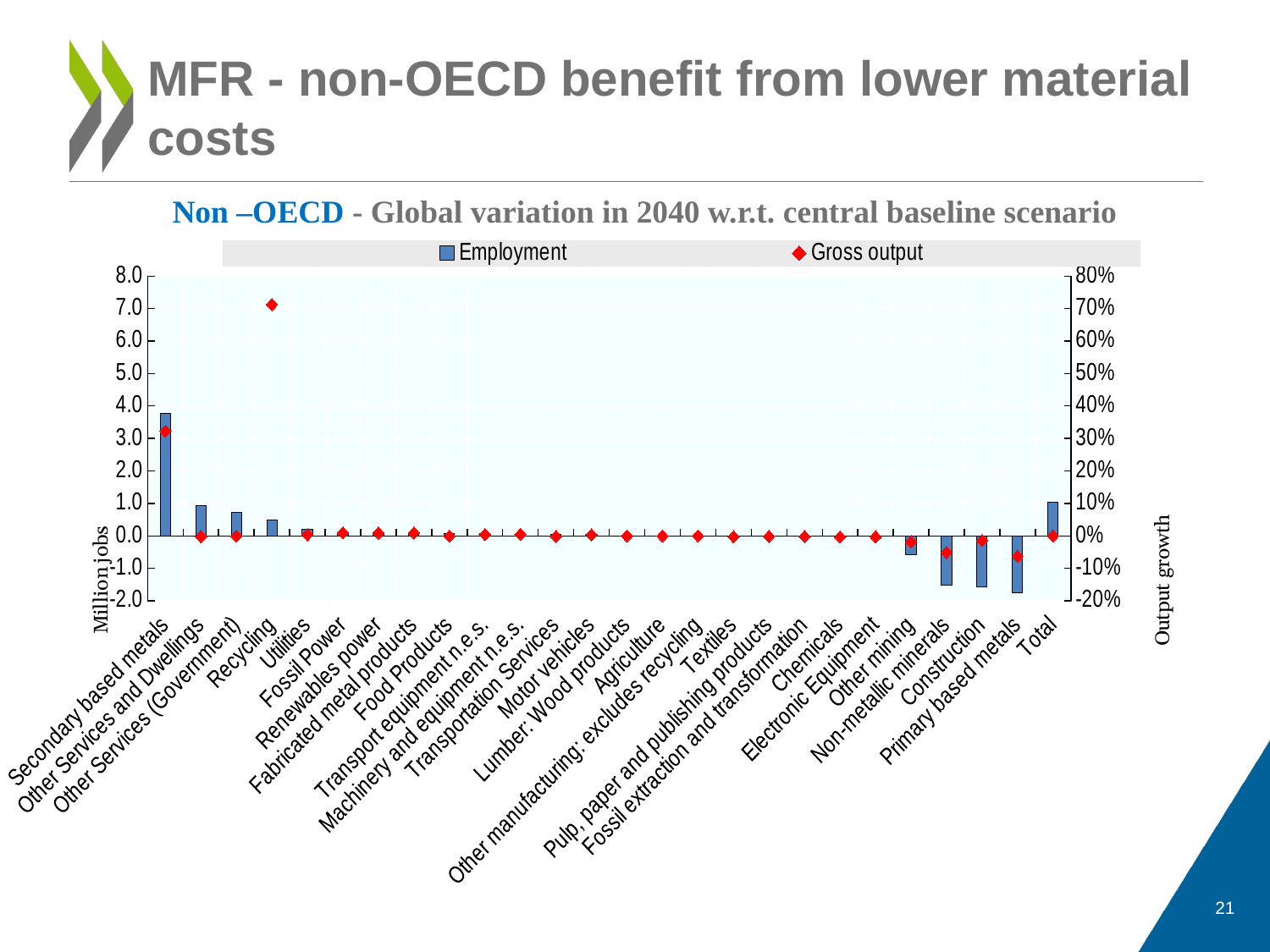

# MFR - non-OECD benefit from lower material costs
Non –OECD - Global variation in 2040 w.r.t. central baseline scenario

### Chart

| Category | Employment | Gross output |
|---|---|---|
| Secondary based metals | 3.7627421147924878 | 0.32286307260290226 |
| Other Services and Dwellings | 0.9313006294810293 | -0.001831557425152286 |
| Other Services (Government) | 0.7126479543679807 | -8.08816549183744e-05 |
| Recycling | 0.4872703829048599 | 0.712429734145948 |
| Utilities | 0.21415058056035718 | 0.0038206193168055513 |
| Fossil Power | 0.10266960812168868 | 0.009928680925405109 |
| Renewables power | 0.08983716351548132 | 0.008641759236307056 |
| Fabricated metal products | 0.08883216000390348 | 0.008903970806492412 |
| Food Products | 0.06619372590249384 | -0.00048479129803769005 |
| Transport equipment n.e.s. | 0.063133767539302 | 0.004374777499692284 |
| Machinery and equipment n.e.s. | 0.05481750761900628 | 0.005042655210161451 |
| Transportation Services | 0.048777552384478895 | -0.0012812620821582854 |
| Motor vehicles | 0.03216925802150428 | 0.003688995147808294 |
| Lumber: Wood products | 0.021151166658800236 | -0.00034893907074273756 |
| Agriculture | -0.0023652560569757952 | -0.0004051152075537079 |
| Other manufacturing: excludes recycling | -0.0024006466490007483 | 8.477311656807096e-05 |
| Textiles | -0.008244809580702395 | -0.0022324024722946145 |
| Pulp, paper and publishing products | -0.02926144525860508 | -0.0011456688939098791 |
| Fossil extraction and transformation | -0.04284827157597704 | -0.001622224688235252 |
| Chemicals | -0.04515346928100428 | -0.0030348867201427376 |
| Electronic Equipment | -0.07571676805579841 | -0.0023925151843067205 |
| Other mining | -0.5850616312103973 | -0.017872262912347003 |
| Non-metallic minerals | -1.5208138165528027 | -0.05105397588238769 |
| Construction | -1.568260203617001 | -0.013778569833682308 |
| Primary based metals | -1.7623044402614667 | -0.062343069518148275 |
| Total | 1.033262813769852 | 0.0003269322978771694 |
21